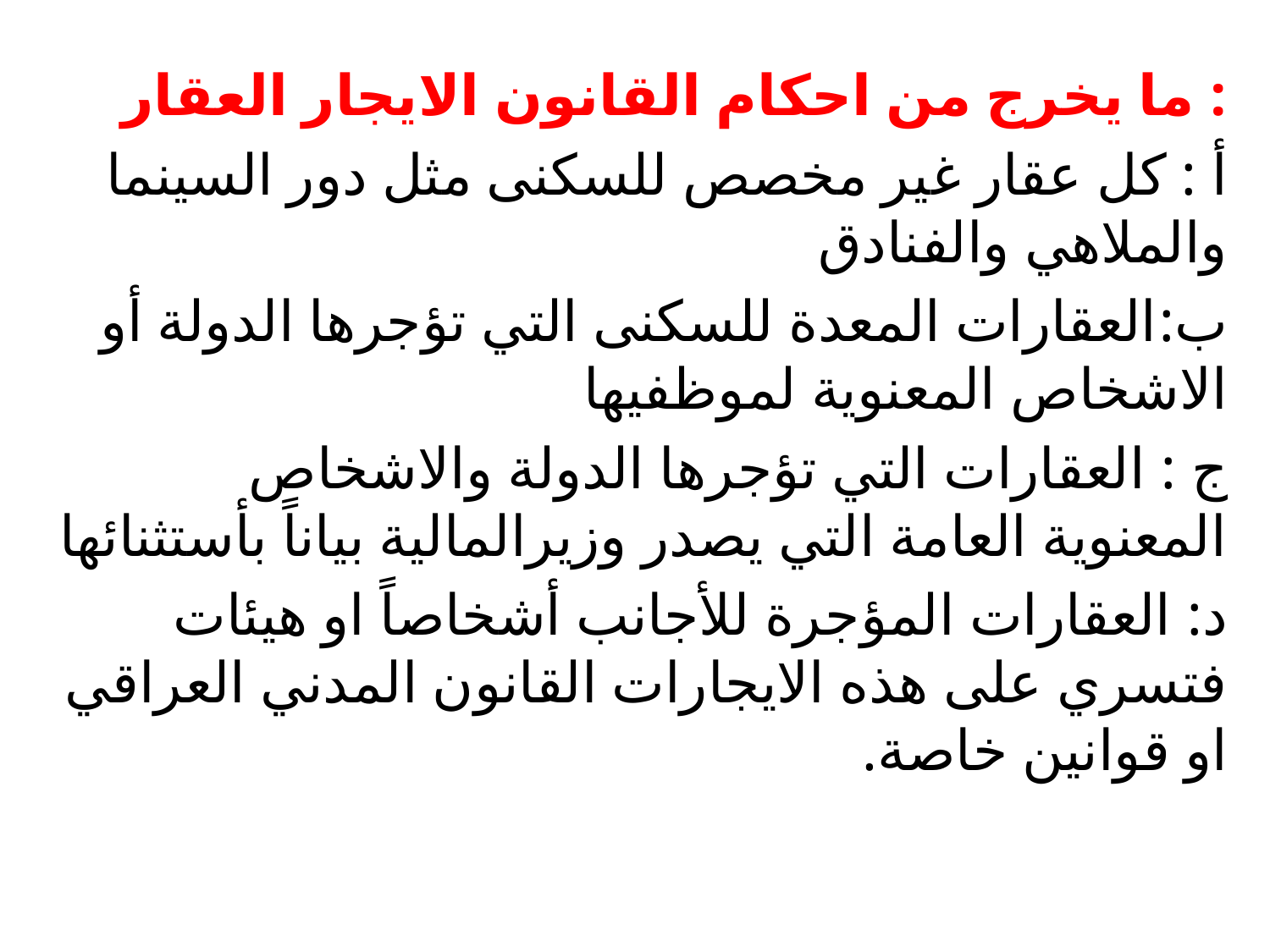

#
: ما يخرج من احكام القانون الايجار العقار
أ : كل عقار غير مخصص للسكنى مثل دور السينما والملاهي والفنادق
ب:العقارات المعدة للسكنى التي تؤجرها الدولة أو الاشخاص المعنوية لموظفيها
ج : العقارات التي تؤجرها الدولة والاشخاص المعنوية العامة التي يصدر وزيرالمالية بياناً بأستثنائها
د: العقارات المؤجرة للأجانب أشخاصاً او هيئات فتسري على هذه الايجارات القانون المدني العراقي او قوانين خاصة.